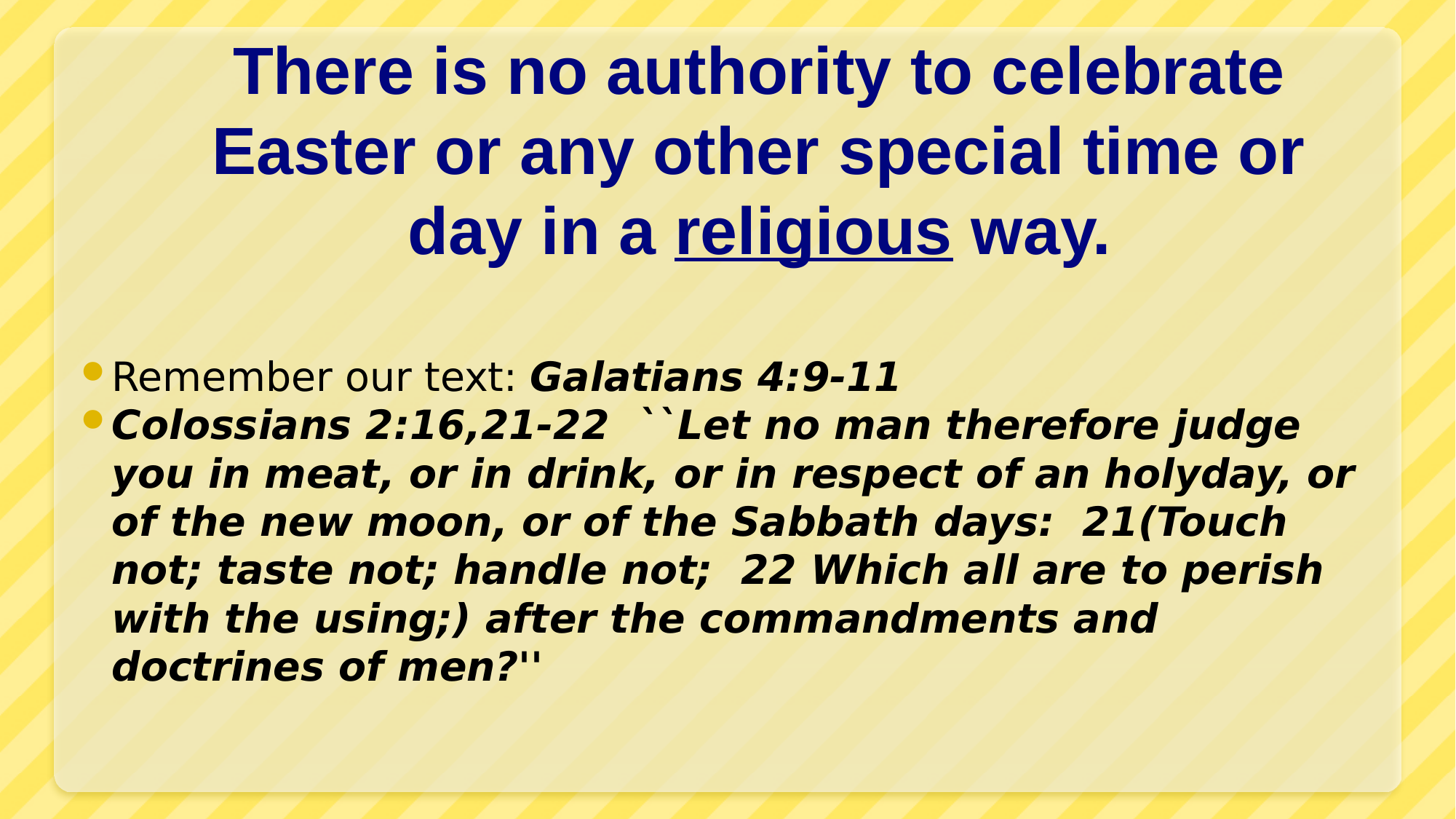

# There is no authority to celebrate Easter or any other special time or day in a religious way.
Remember our text: Galatians 4:9-11
Colossians 2:16,21-22  ``Let no man therefore judge you in meat, or in drink, or in respect of an holyday, or of the new moon, or of the Sabbath days:  21(Touch not; taste not; handle not;  22 Which all are to perish with the using;) after the commandments and doctrines of men?''